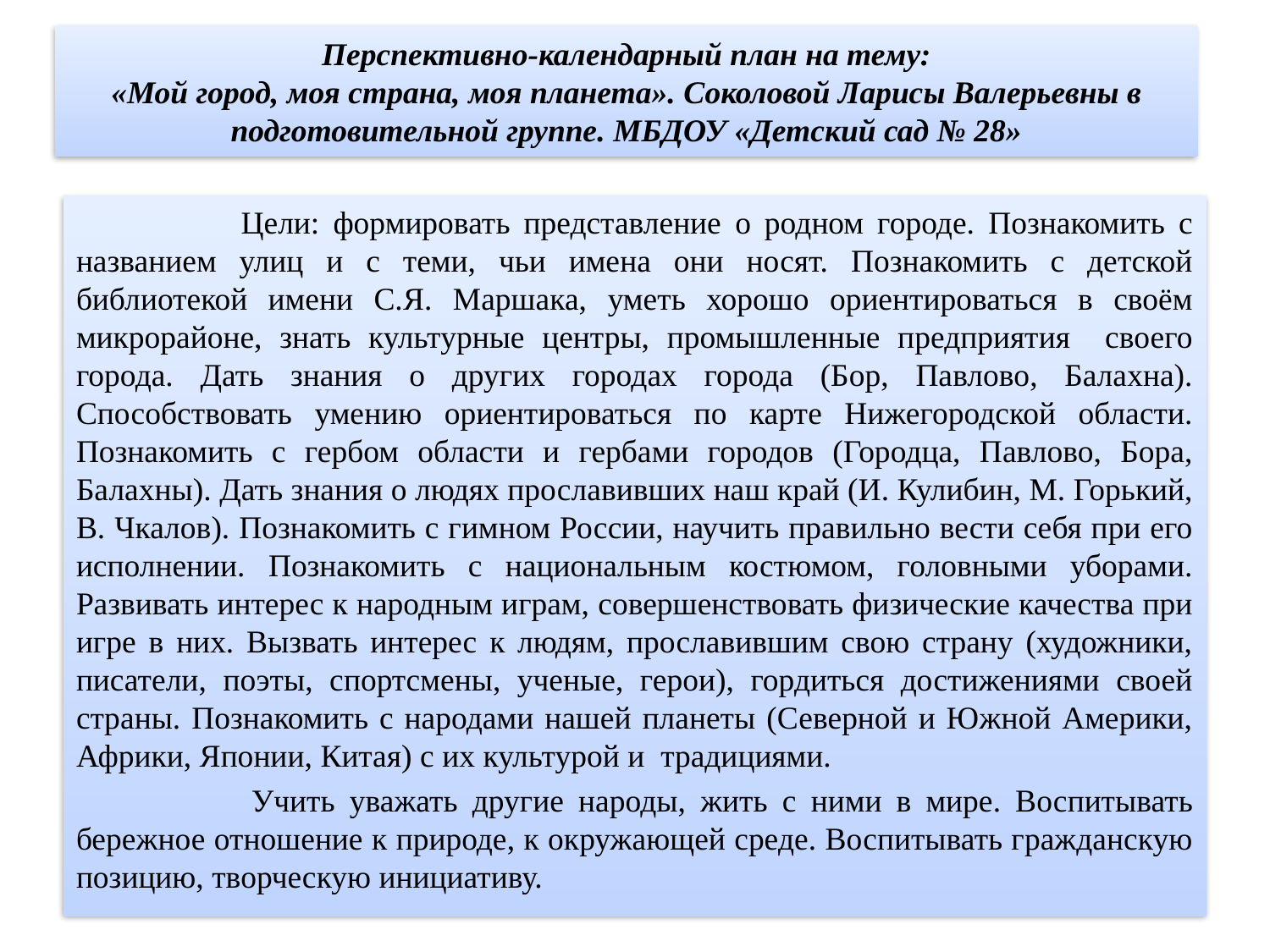

# Перспективно-календарный план на тему: «Мой город, моя страна, моя планета». Соколовой Ларисы Валерьевны в подготовительной группе. МБДОУ «Детский сад № 28»
            Цели: формировать представление о родном городе. Познакомить с названием улиц и с теми, чьи имена они носят. Познакомить с детской библиотекой имени С.Я. Маршака, уметь хорошо ориентироваться в своём микрорайоне, знать культурные центры, промышленные предприятия  своего города. Дать знания о других городах города (Бор, Павлово, Балахна). Способствовать умению ориентироваться по карте Нижегородской области. Познакомить с гербом области и гербами городов (Городца, Павлово, Бора, Балахны). Дать знания о людях прославивших наш край (И. Кулибин, М. Горький, В. Чкалов). Познакомить с гимном России, научить правильно вести себя при его исполнении. Познакомить с национальным костюмом, головными уборами. Развивать интерес к народным играм, совершенствовать физические качества при игре в них. Вызвать интерес к людям, прославившим свою страну (художники, писатели, поэты, спортсмены, ученые, герои), гордиться достижениями своей страны. Познакомить с народами нашей планеты (Северной и Южной Америки, Африки, Японии, Китая) с их культурой и  традициями.
            Учить уважать другие народы, жить с ними в мире. Воспитывать бережное отношение к природе, к окружающей среде. Воспитывать гражданскую позицию, творческую инициативу.